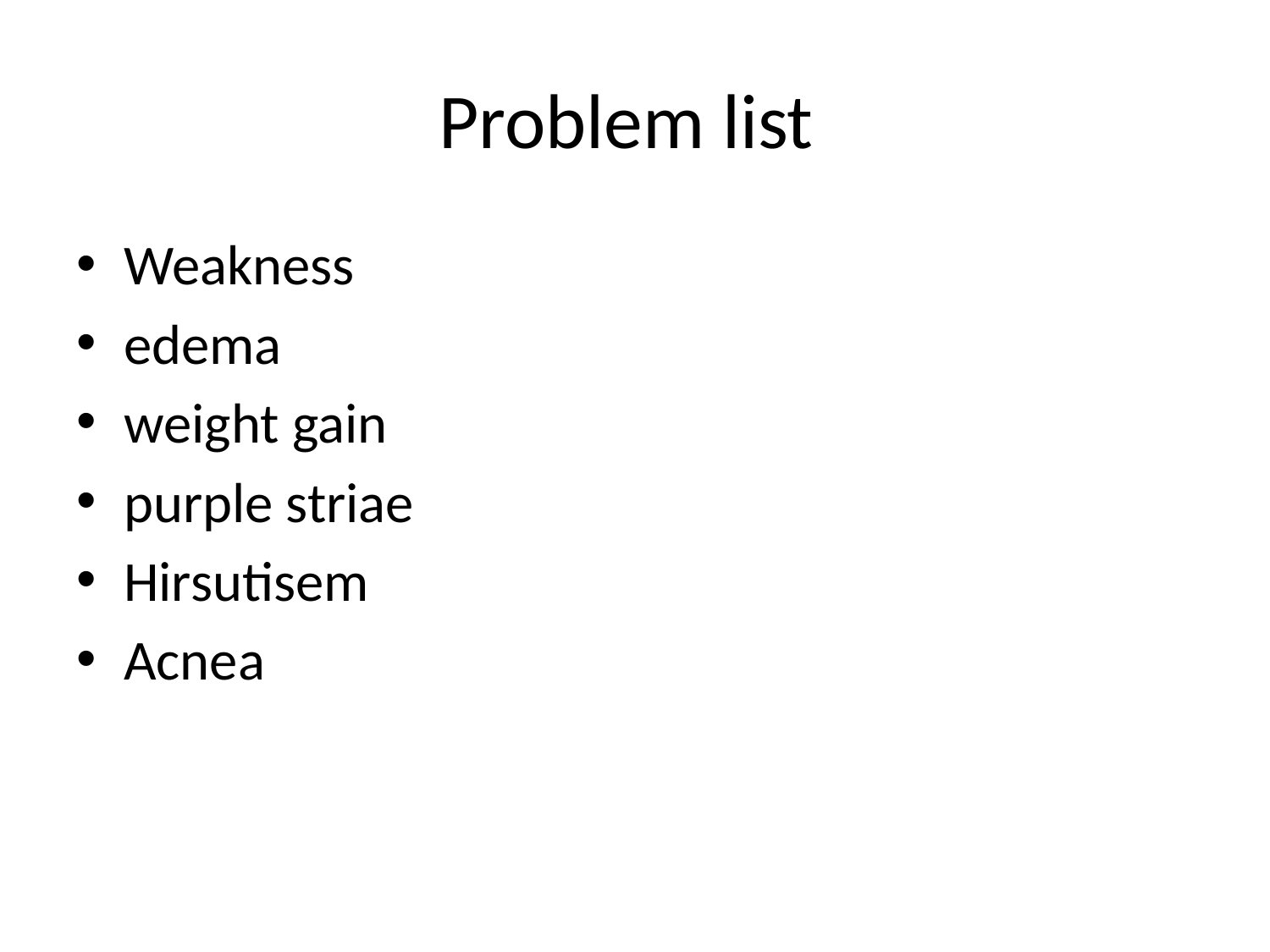

# Problem list
Weakness
edema
weight gain
purple striae
Hirsutisem
Acnea